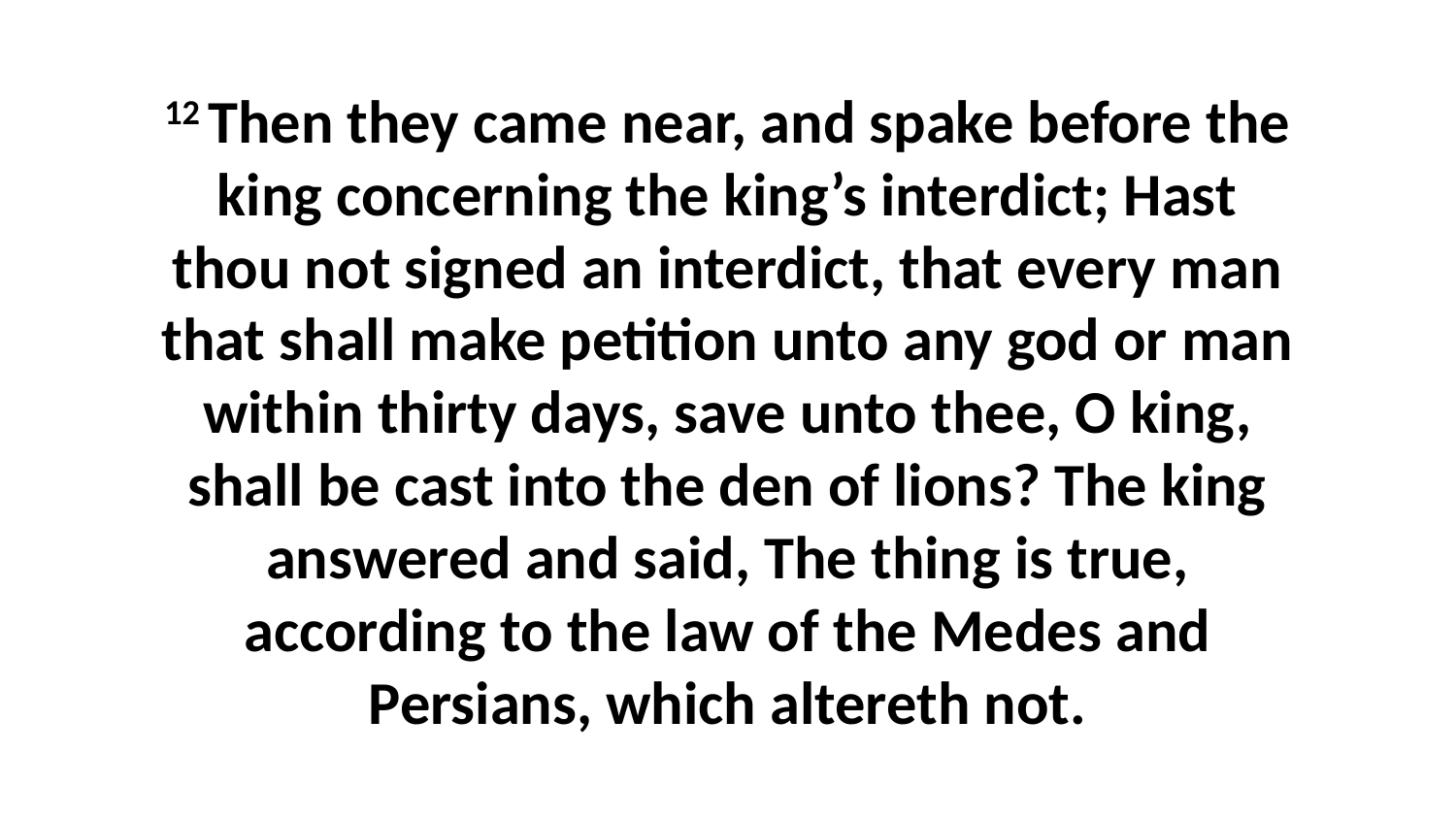

12 Then they came near, and spake before the king concerning the king’s interdict; Hast thou not signed an interdict, that every man that shall make petition unto any god or man within thirty days, save unto thee, O king, shall be cast into the den of lions? The king answered and said, The thing is true, according to the law of the Medes and Persians, which altereth not.